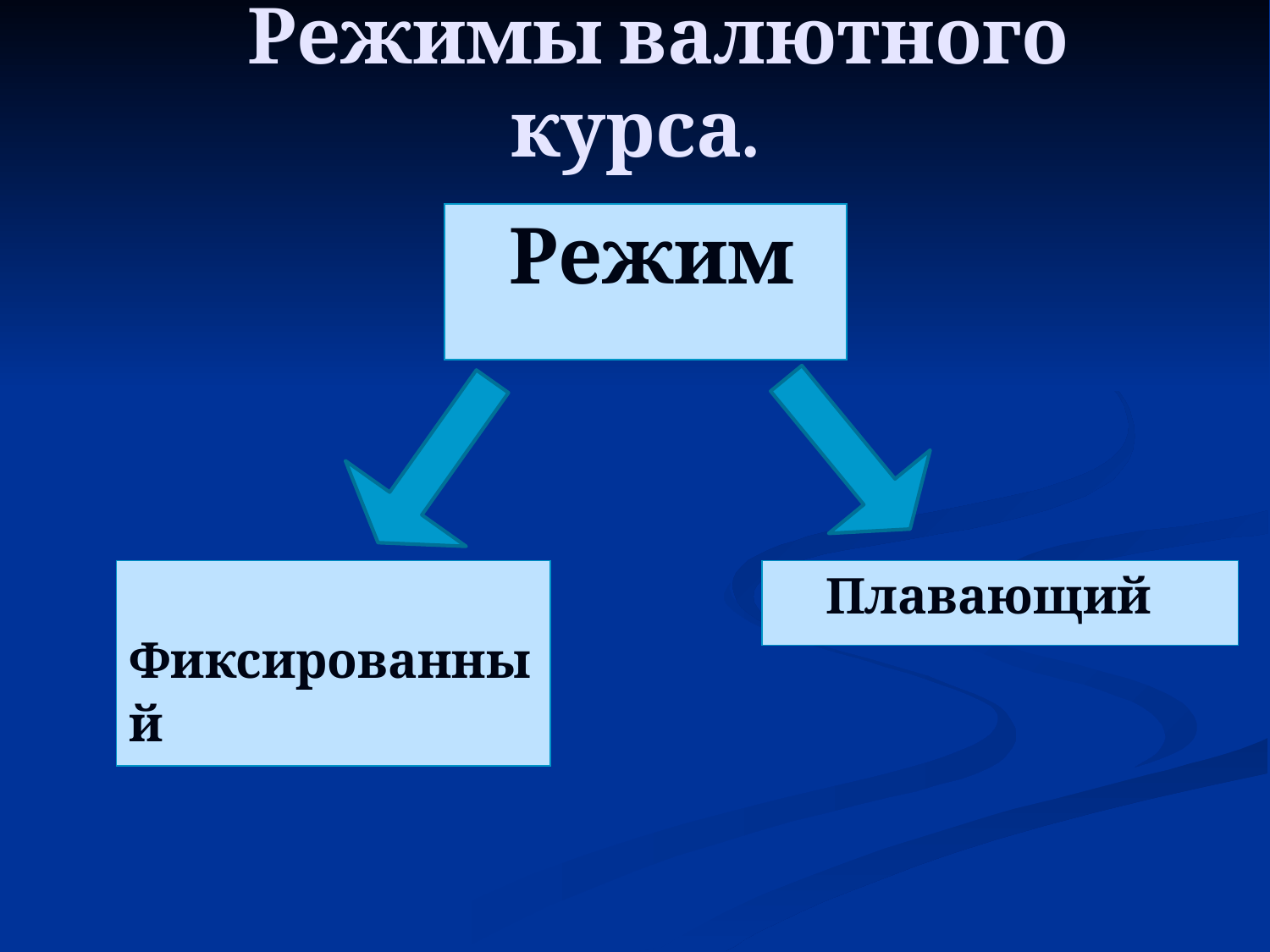

# Режимы валютного курса.
| Режим |
| --- |

| Фиксированный |
| --- |
| Плавающий |
| --- |